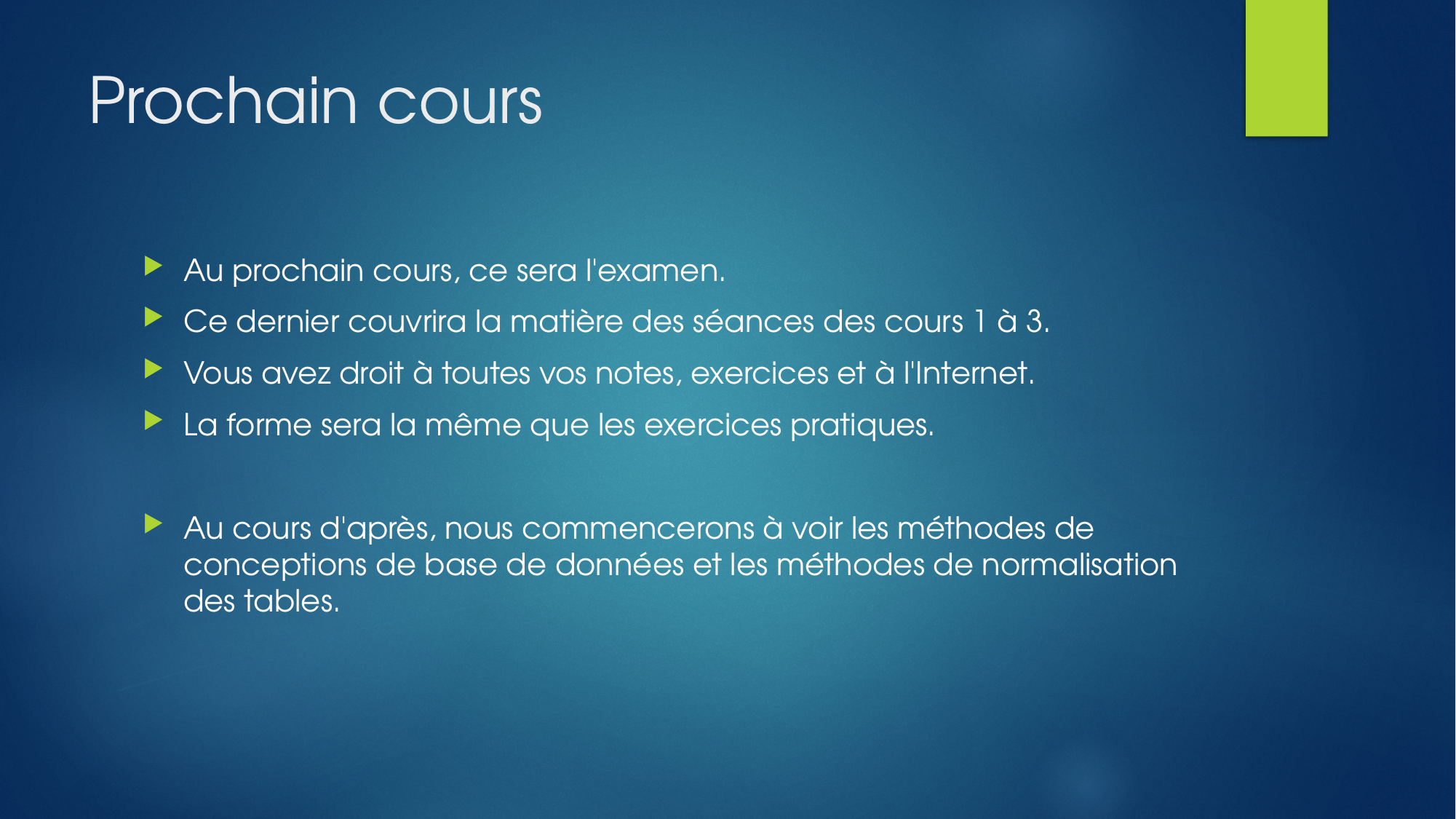

# Prochain cours
Au prochain cours, ce sera l'examen.
Ce dernier couvrira la matière des séances des cours 1 à 3.
Vous avez droit à toutes vos notes, exercices et à l'Internet.
La forme sera la même que les exercices pratiques.

Au cours d'après, nous commencerons à voir les méthodes de conceptions de base de données et les méthodes de normalisation des tables.